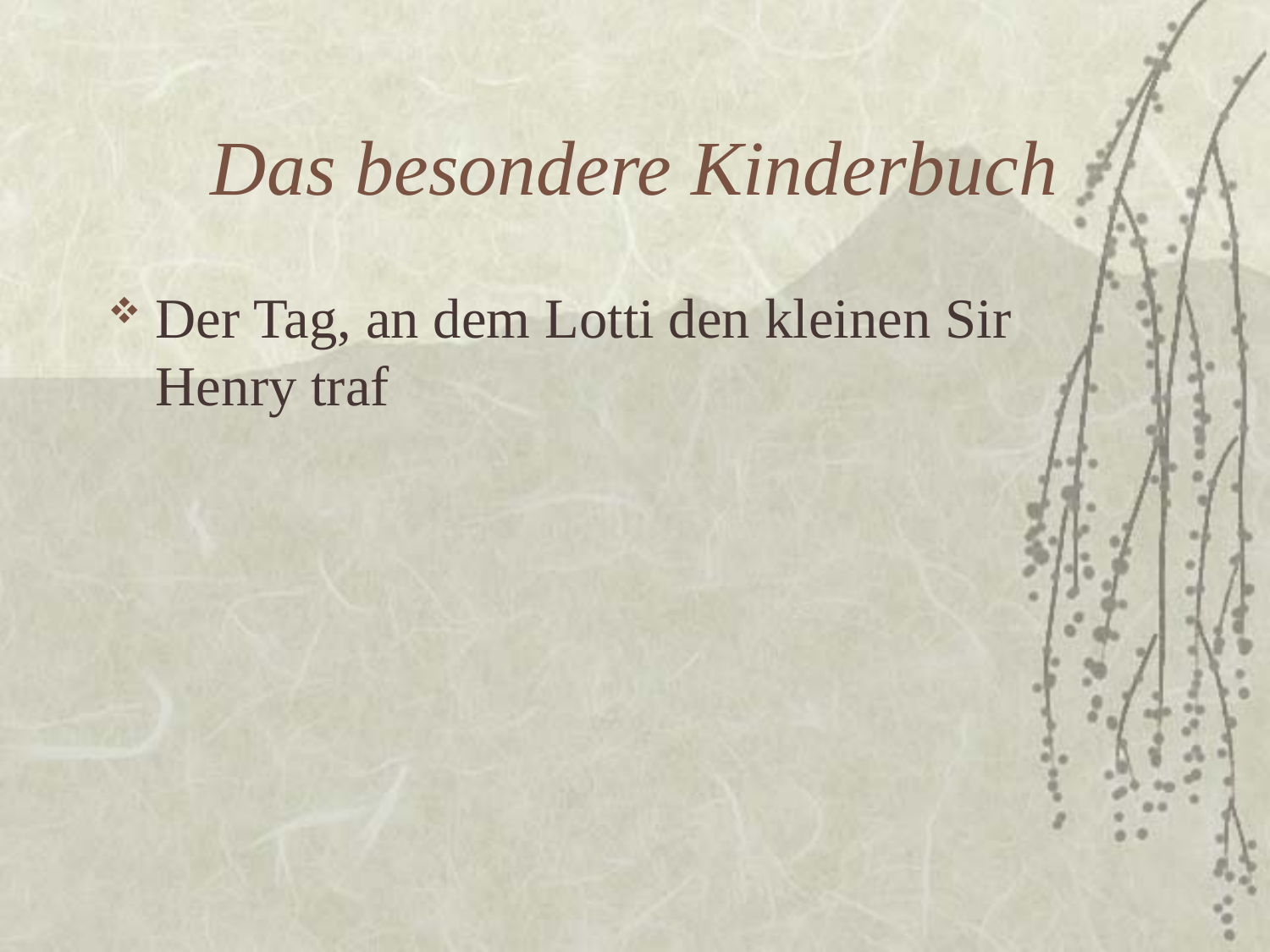

# Das besondere Kinderbuch
Der Tag, an dem Lotti den kleinen Sir Henry traf